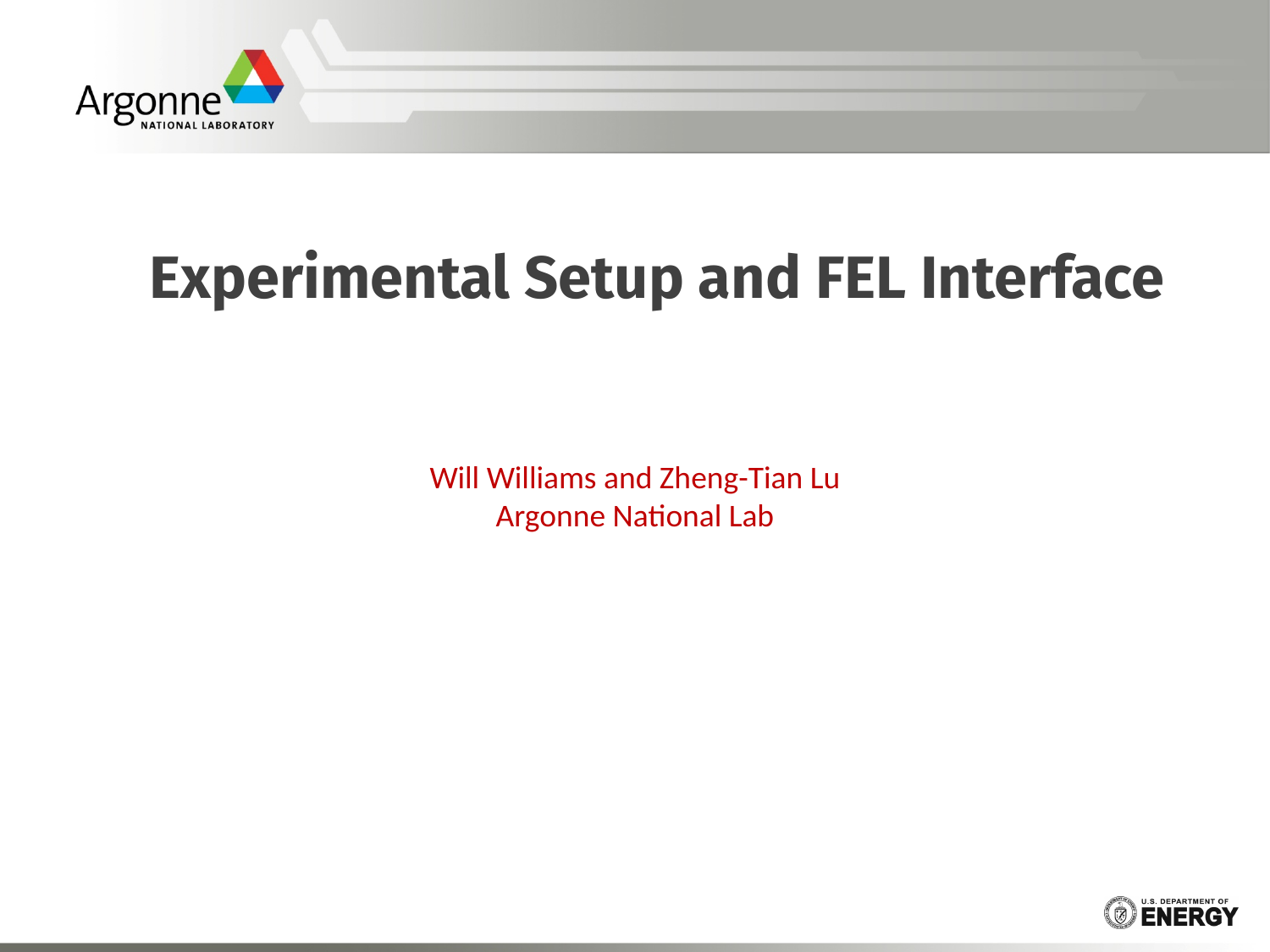

# Experimental Setup and FEL Interface
Will Williams and Zheng-Tian Lu
Argonne National Lab